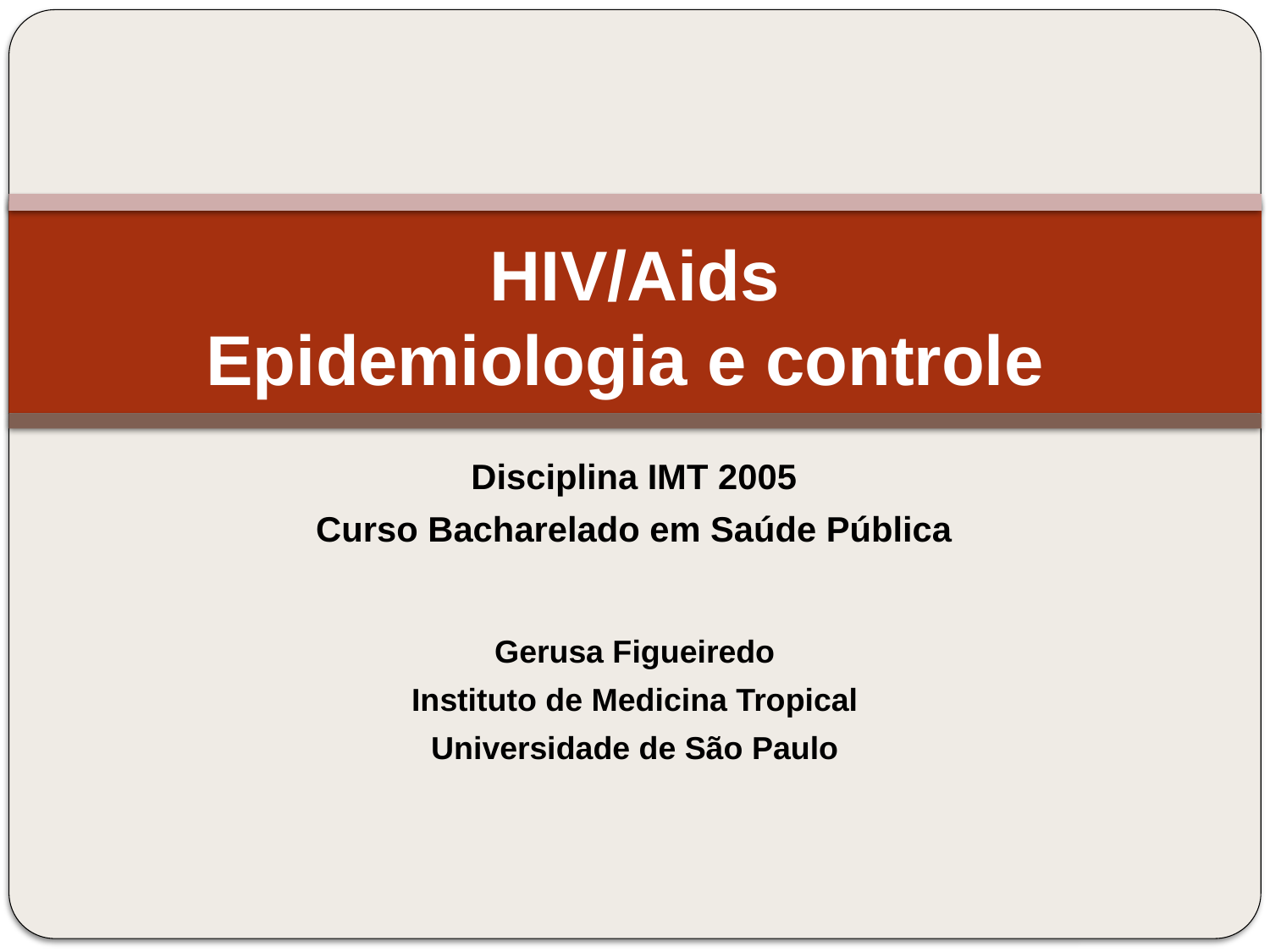

# HIV/Aids Epidemiologia e controle
Disciplina IMT 2005
Curso Bacharelado em Saúde Pública
Gerusa Figueiredo
Instituto de Medicina Tropical
Universidade de São Paulo